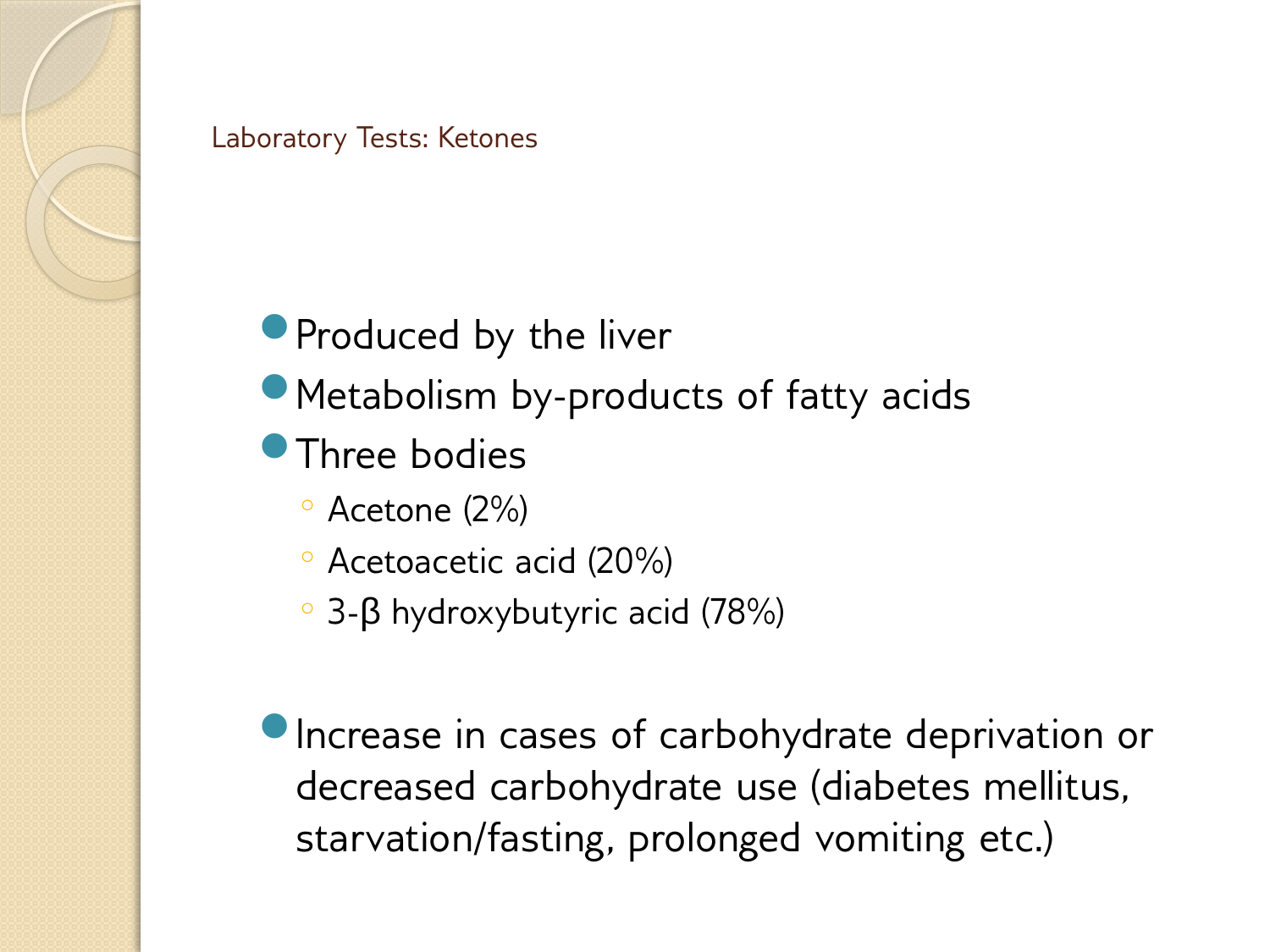

# Laboratory Tests: Ketones

Produced by the liver
Metabolism by-products of fatty acids
Three bodies
Acetone (2%)
Acetoacetic acid (20%)
3-β hydroxybutyric acid (78%)

Increase in cases of carbohydrate deprivation or decreased carbohydrate use (diabetes mellitus, starvation/fasting, prolonged vomiting etc.)